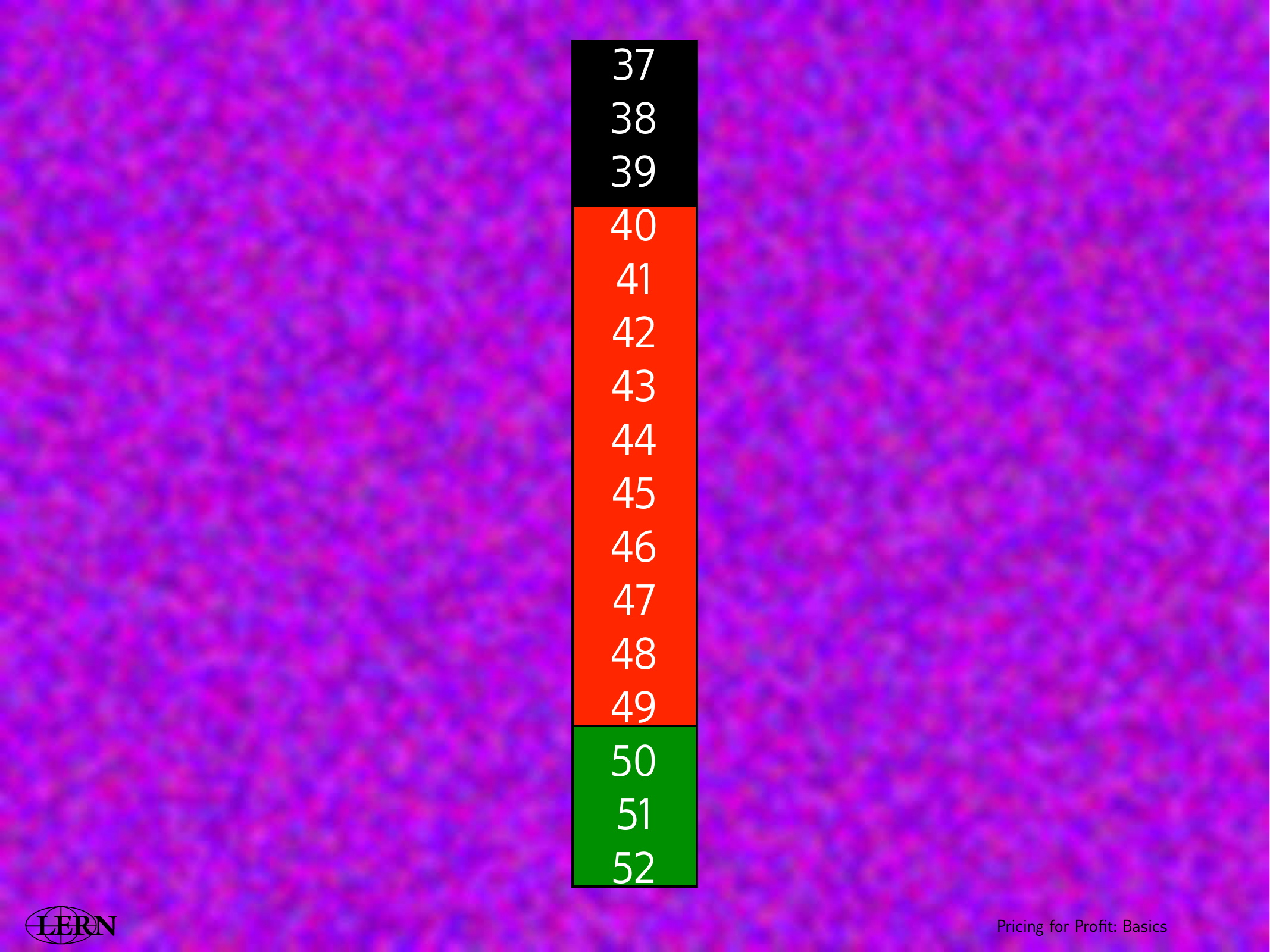

37
38
39
40
41
42
43
44
45
46
47
48
49
50
51
52

Pricing for Profit: Basics